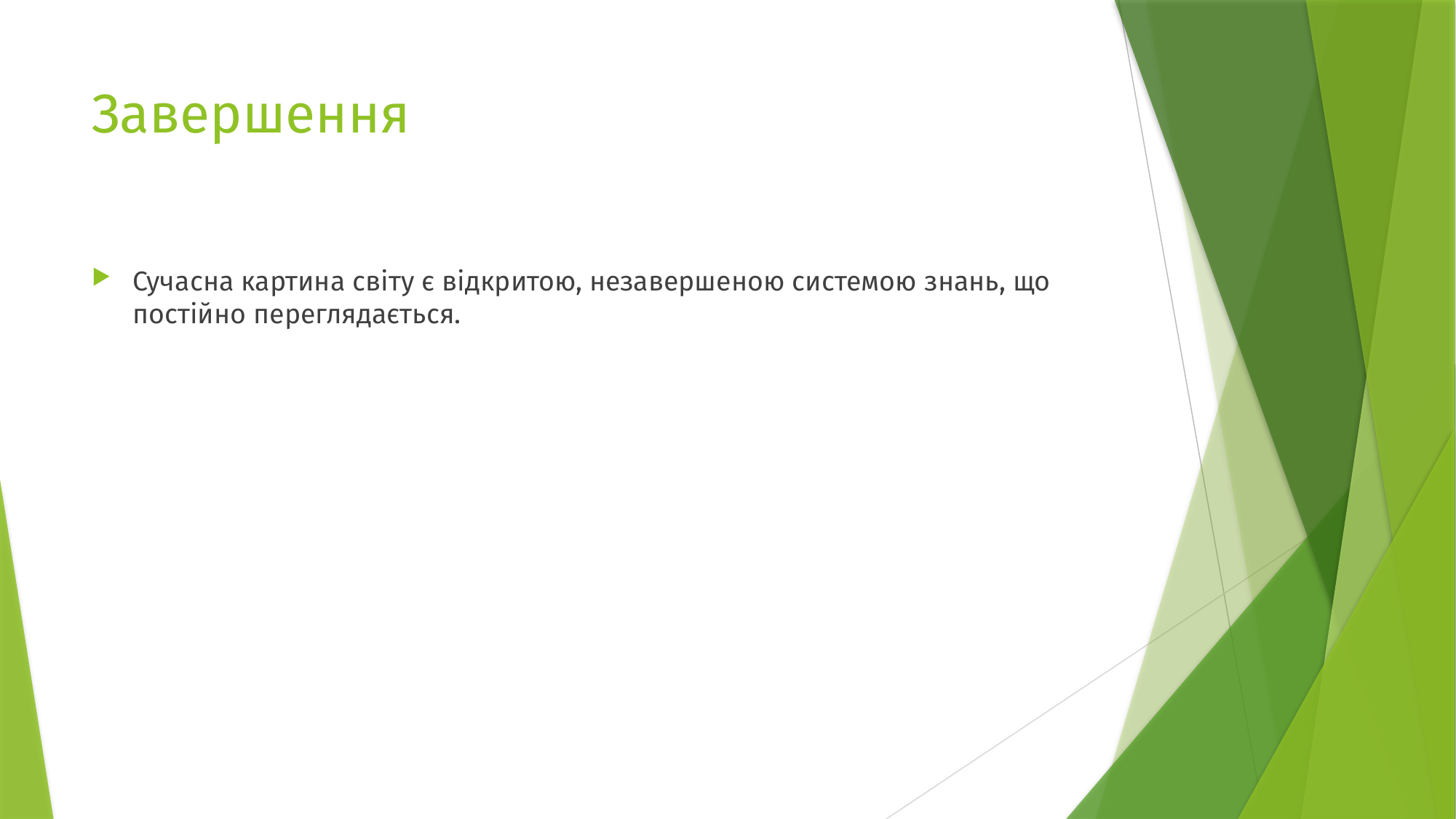

# Завершення
Сучасна картина світу є відкритою, незавершеною системою знань, що постійно переглядається.